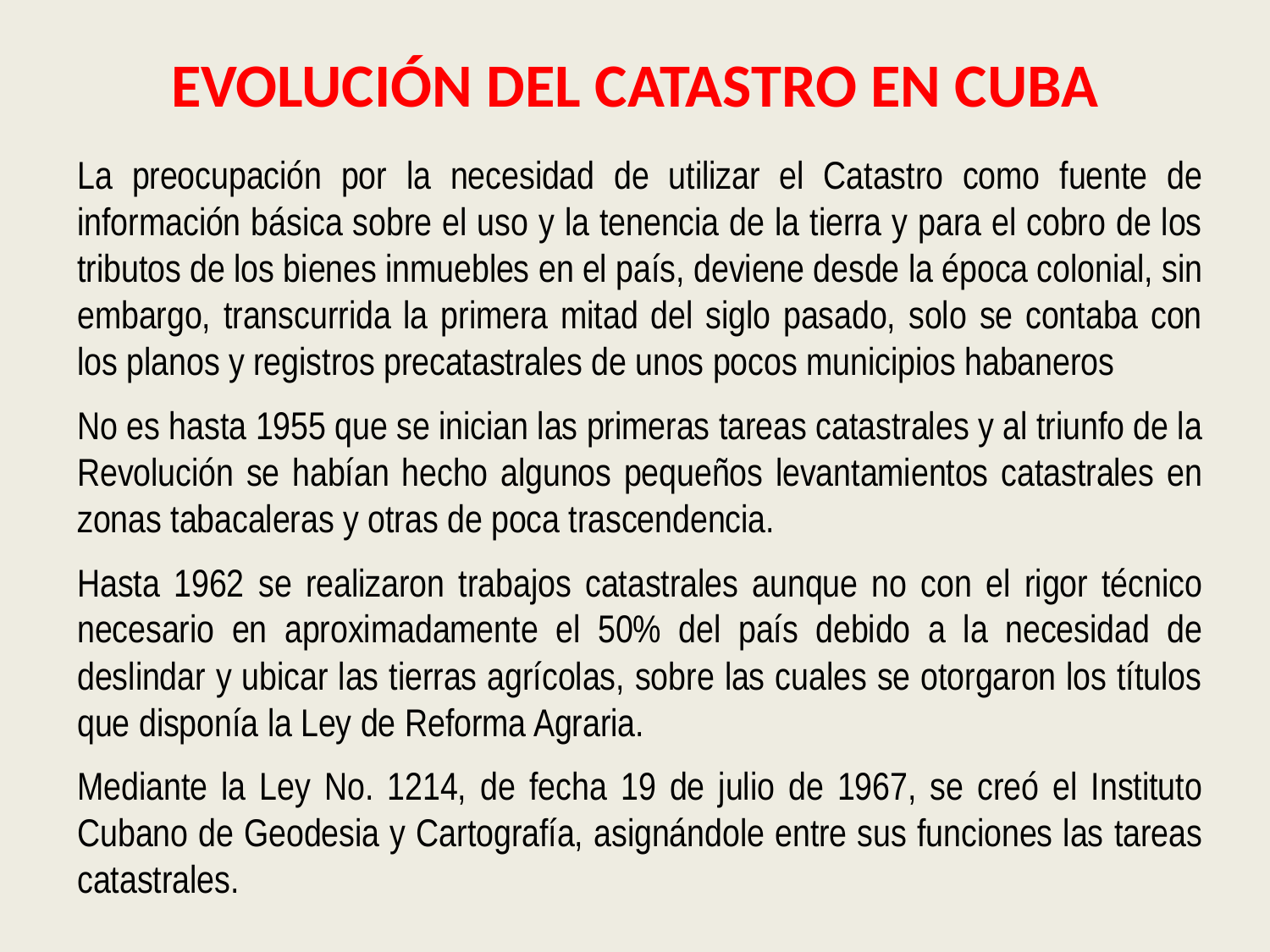

# EVOLUCIÓN DEL CATASTRO EN CUBA
La preocupación por la necesidad de utilizar el Catastro como fuente de información básica sobre el uso y la tenencia de la tierra y para el cobro de los tributos de los bienes inmuebles en el país, deviene desde la época colonial, sin embargo, transcurrida la primera mitad del siglo pasado, solo se contaba con los planos y registros precatastrales de unos pocos municipios habaneros
No es hasta 1955 que se inician las primeras tareas catastrales y al triunfo de la Revolución se habían hecho algunos pequeños levantamientos catastrales en zonas tabacaleras y otras de poca trascendencia.
Hasta 1962 se realizaron trabajos catastrales aunque no con el rigor técnico necesario en aproximadamente el 50% del país debido a la necesidad de deslindar y ubicar las tierras agrícolas, sobre las cuales se otorgaron los títulos que disponía la Ley de Reforma Agraria.
Mediante la Ley No. 1214, de fecha 19 de julio de 1967, se creó el Instituto Cubano de Geodesia y Cartografía, asignándole entre sus funciones las tareas catastrales.